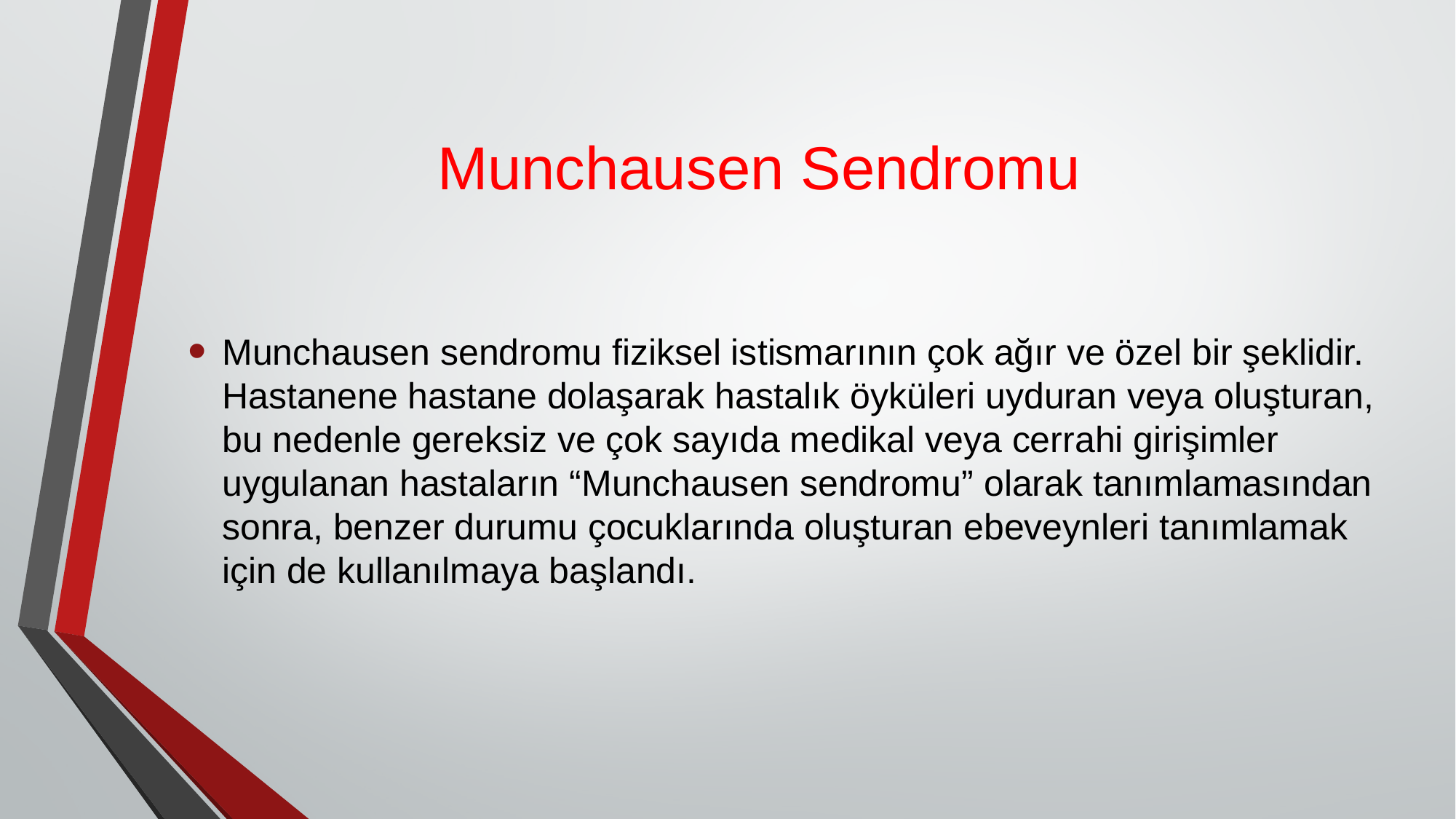

# Munchausen Sendromu
Munchausen sendromu fiziksel istismarının çok ağır ve özel bir şeklidir. Hastanene hastane dolaşarak hastalık öyküleri uyduran veya oluşturan, bu nedenle gereksiz ve çok sayıda medikal veya cerrahi girişimler uygulanan hastaların “Munchausen sendromu” olarak tanımlamasından sonra, benzer durumu çocuklarında oluşturan ebeveynleri tanımlamak için de kullanılmaya başlandı.